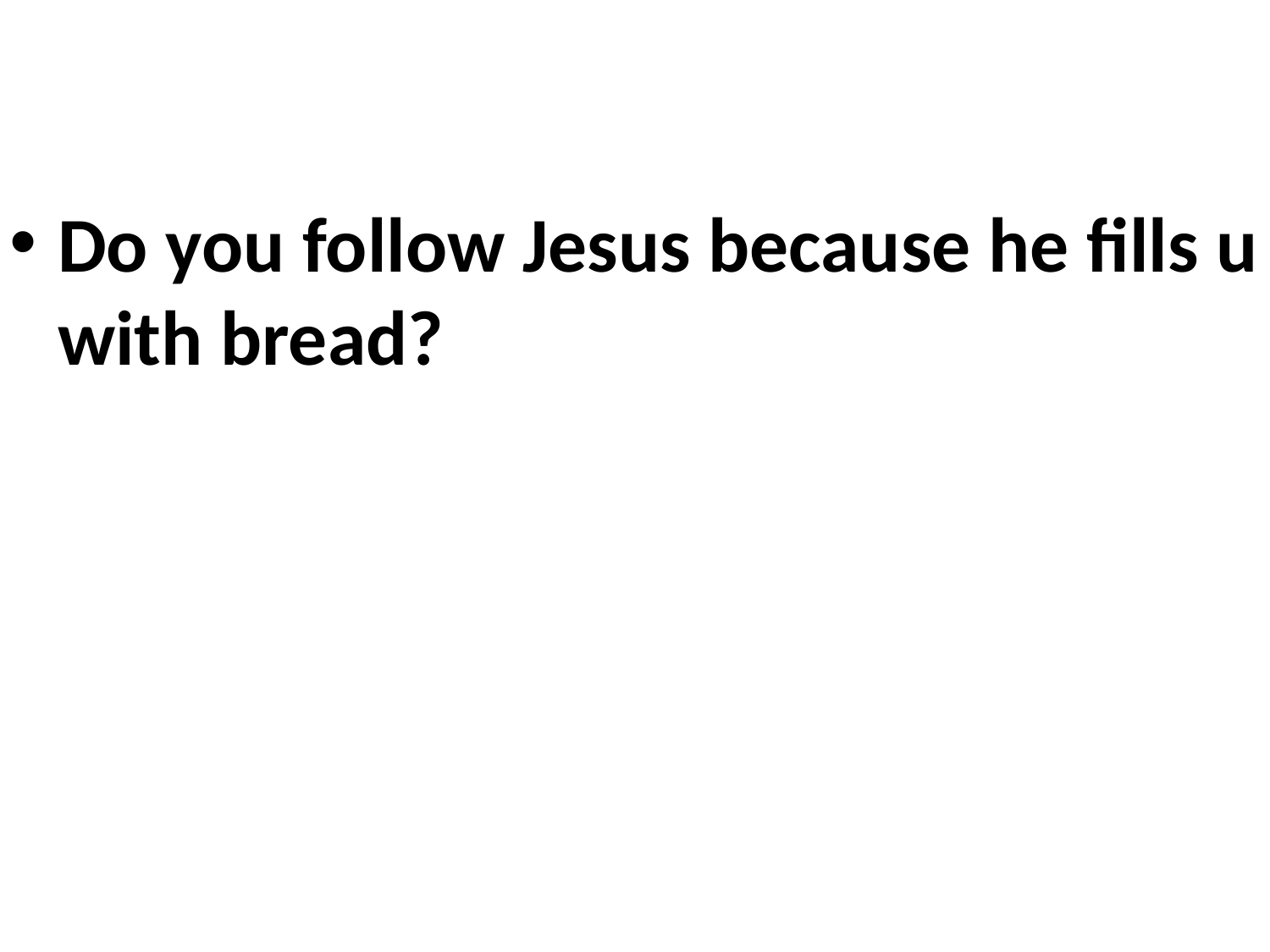

Do you follow Jesus because he fills u with bread?